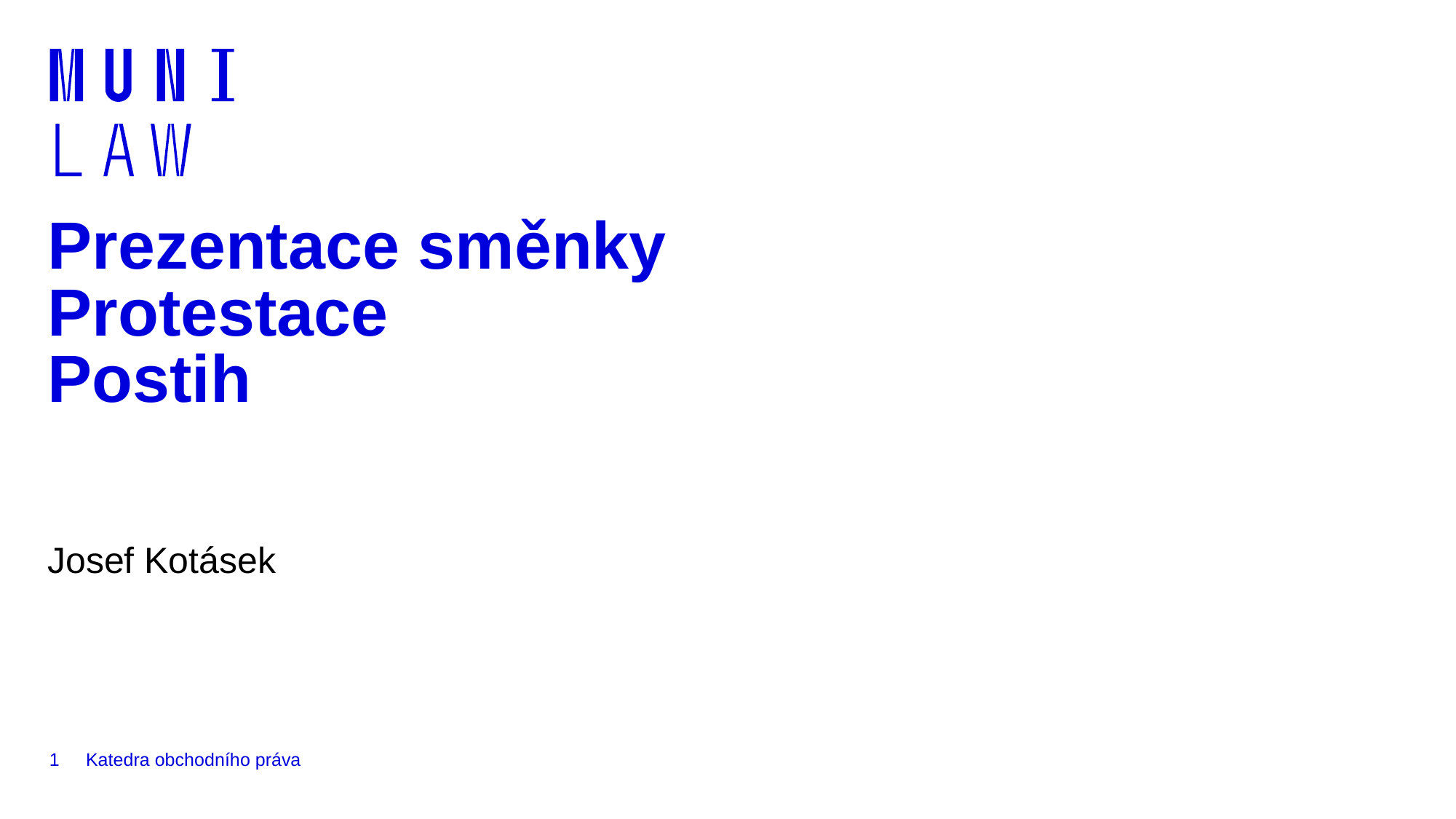

# Prezentace směnky Protestace Postih
Josef Kotásek
1
Katedra obchodního práva